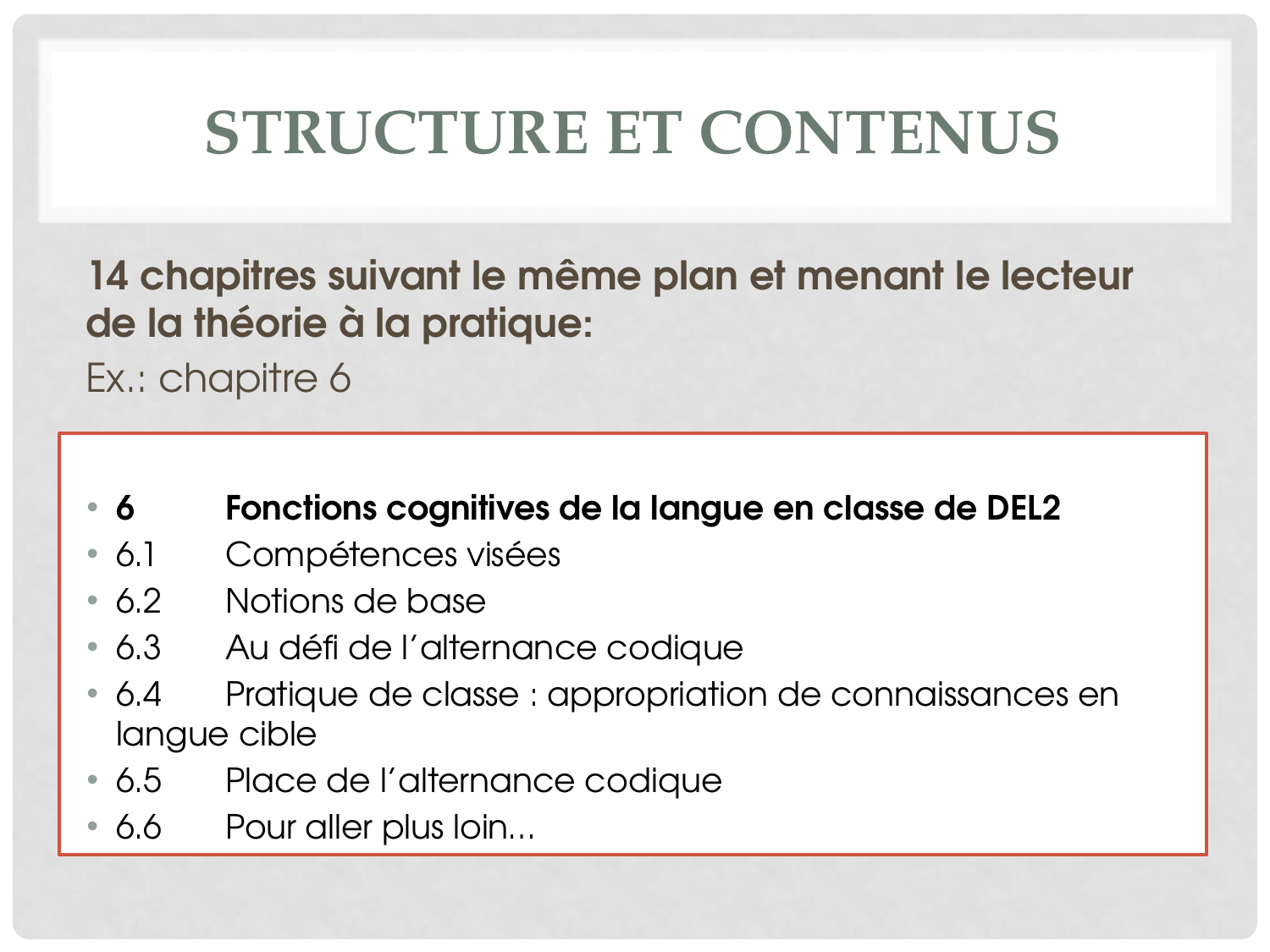

# Structure et contenus
14 chapitres suivant le même plan et menant le lecteur de la théorie à la pratique:
Ex.: chapitre 6

6	Fonctions cognitives de la langue en classe de DEL2
6.1	Compétences visées
6.2	Notions de base
6.3	Au défi de l’alternance codique
6.4	Pratique de classe : appropriation de connaissances en langue cible
6.5	Place de l’alternance codique
6.6	Pour aller plus loin…